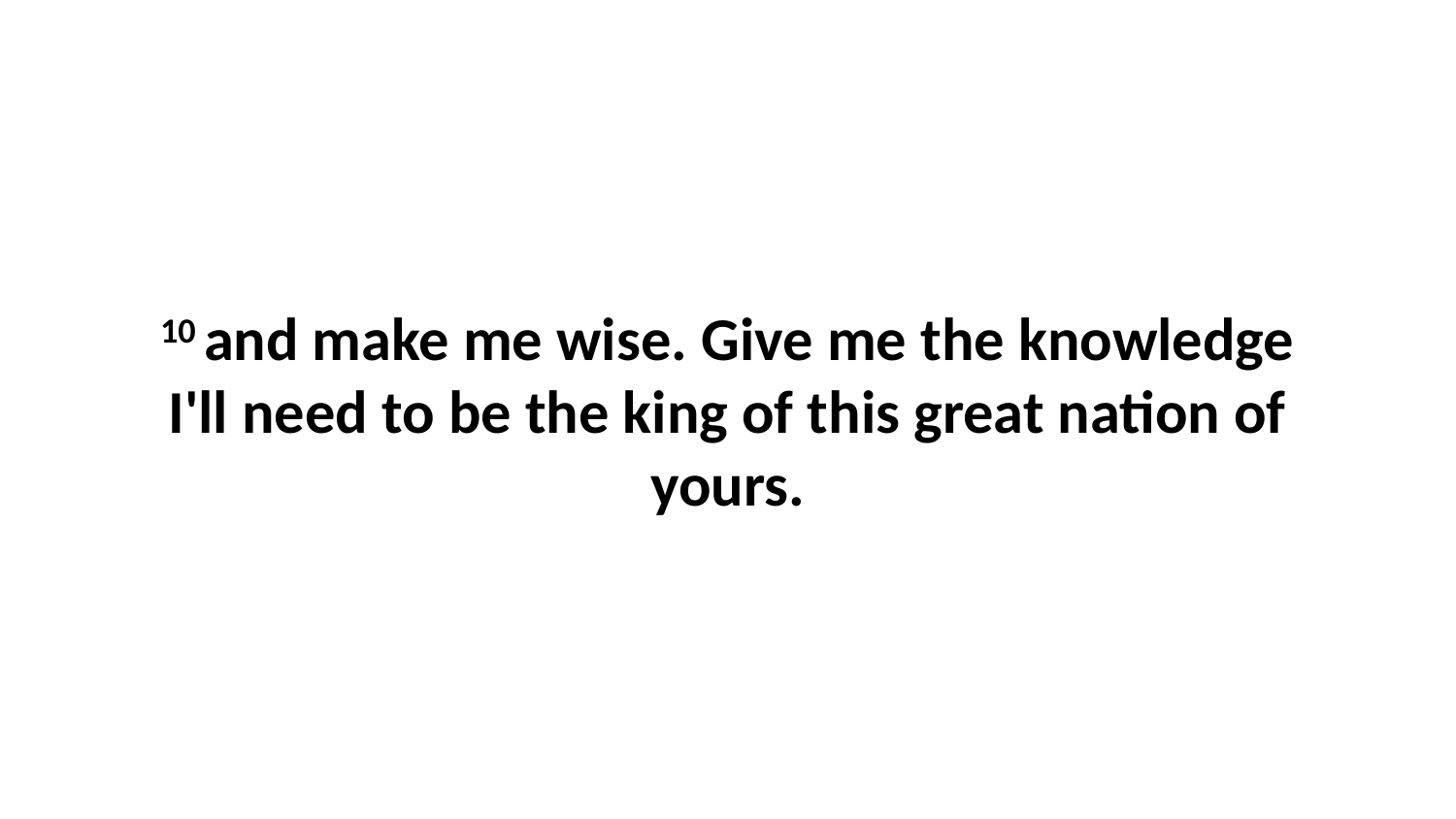

10 and make me wise. Give me the knowledge I'll need to be the king of this great nation of yours.